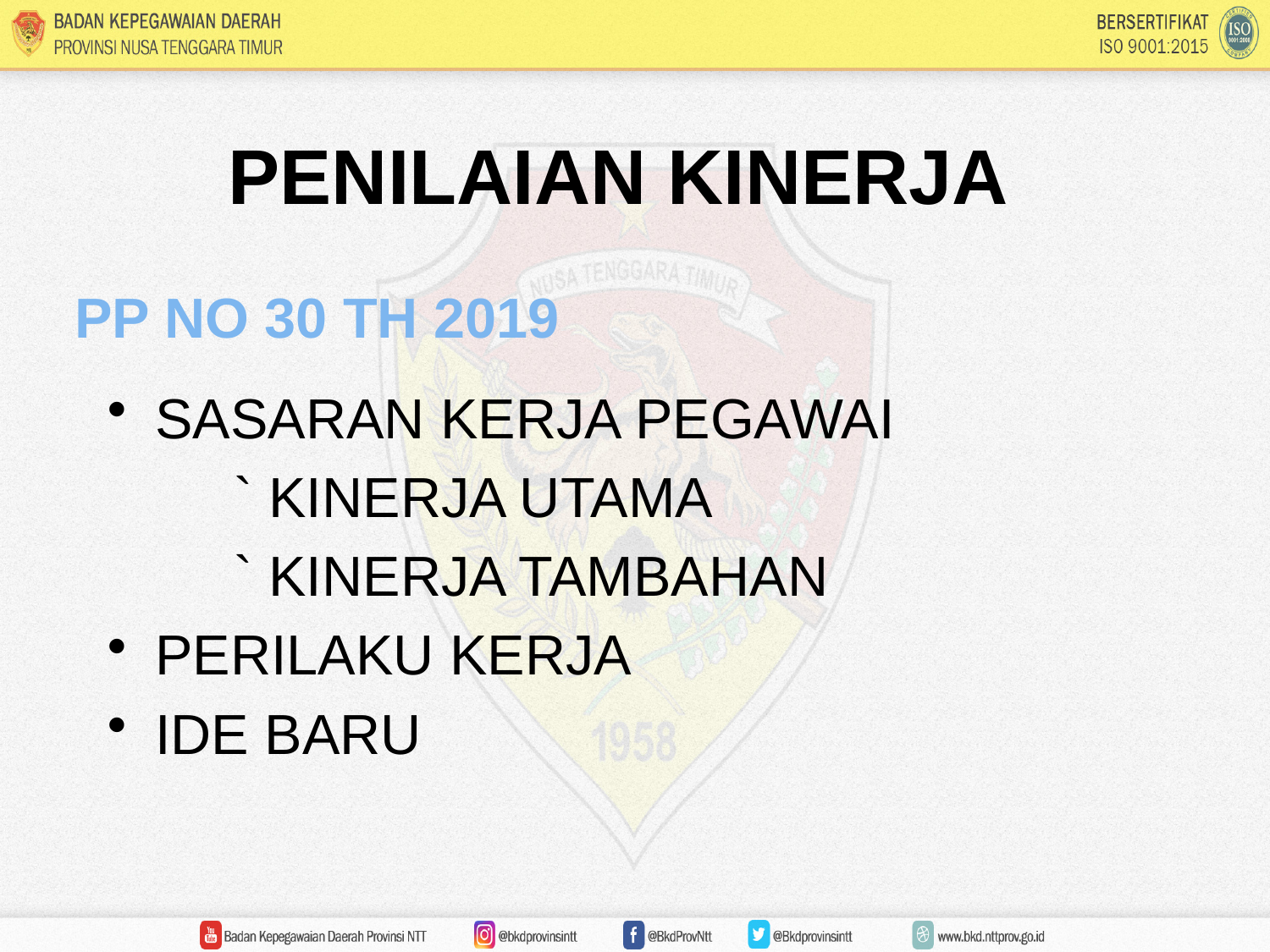

# PENILAIAN KINERJA
PP NO 30 TH 2019
SASARAN KERJA PEGAWAI
	` KINERJA UTAMA
	` KINERJA TAMBAHAN
PERILAKU KERJA
IDE BARU